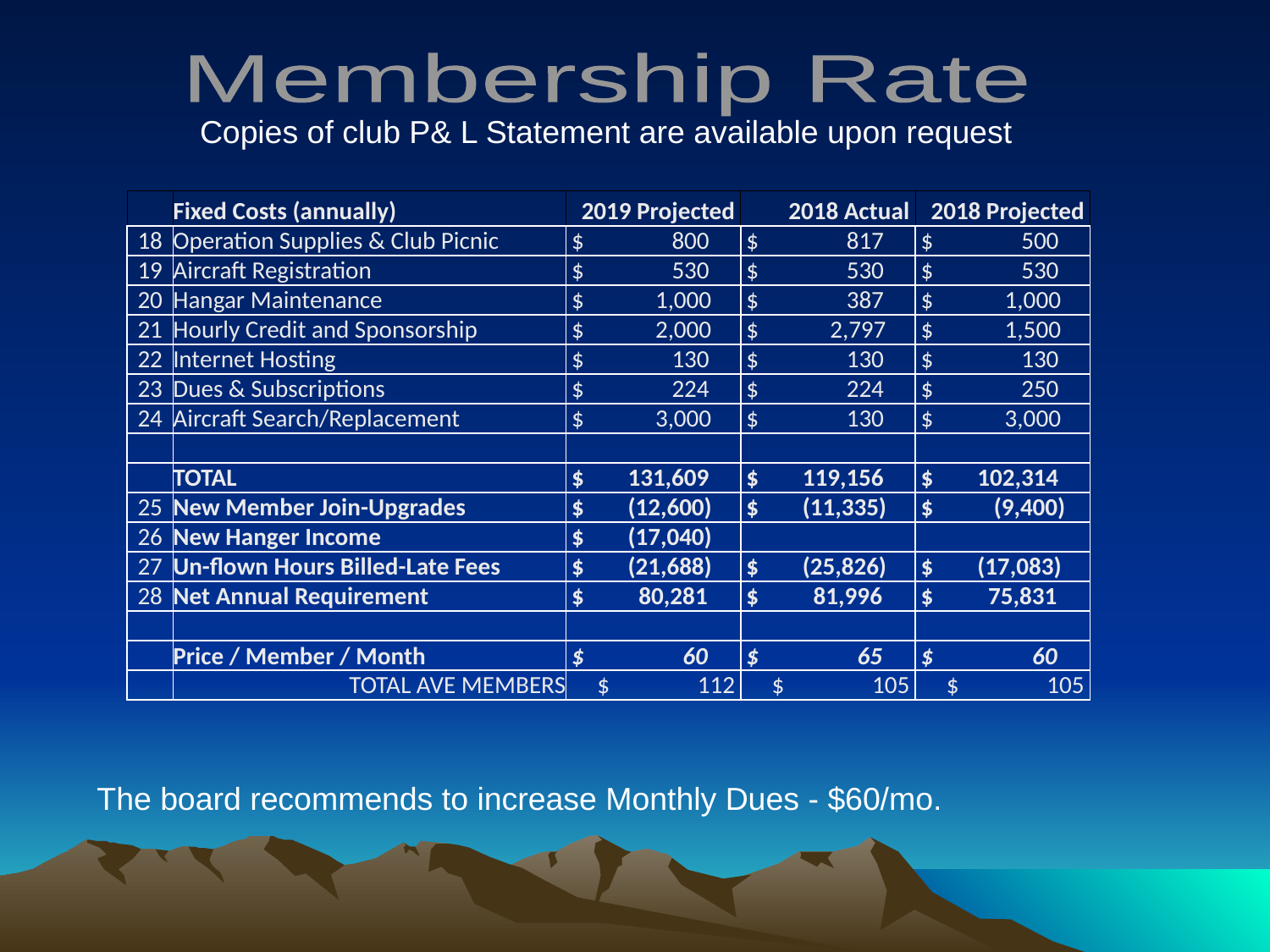

Membership Rate
Copies of club P& L Statement are available upon request
|  | Fixed Costs (annually) | 2019 Projected | 2018 Actual | 2018 Projected |
| --- | --- | --- | --- | --- |
| 18 | Operation Supplies & Club Picnic | $ 800 | $ 817 | $ 500 |
| 19 | Aircraft Registration | $ 530 | $ 530 | $ 530 |
| 20 | Hangar Maintenance | $ 1,000 | $ 387 | $ 1,000 |
| 21 | Hourly Credit and Sponsorship | $ 2,000 | $ 2,797 | $ 1,500 |
| 22 | Internet Hosting | $ 130 | $ 130 | $ 130 |
| 23 | Dues & Subscriptions | $ 224 | $ 224 | $ 250 |
| 24 | Aircraft Search/Replacement | $ 3,000 | $ 130 | $ 3,000 |
|  |  |  |  |  |
|  | TOTAL | $ 131,609 | $ 119,156 | $ 102,314 |
| 25 | New Member Join-Upgrades | $ (12,600) | $ (11,335) | $ (9,400) |
| 26 | New Hanger Income | $ (17,040) |  |  |
| 27 | Un-flown Hours Billed-Late Fees | $ (21,688) | $ (25,826) | $ (17,083) |
| 28 | Net Annual Requirement | $ 80,281 | $ 81,996 | $ 75,831 |
|  |  |  |  |  |
|  | Price / Member / Month | $ 60 | $ 65 | $ 60 |
|  | TOTAL AVE MEMBERS | $ 112 | $ 105 | $ 105 |
The board recommends to increase Monthly Dues - $60/mo.